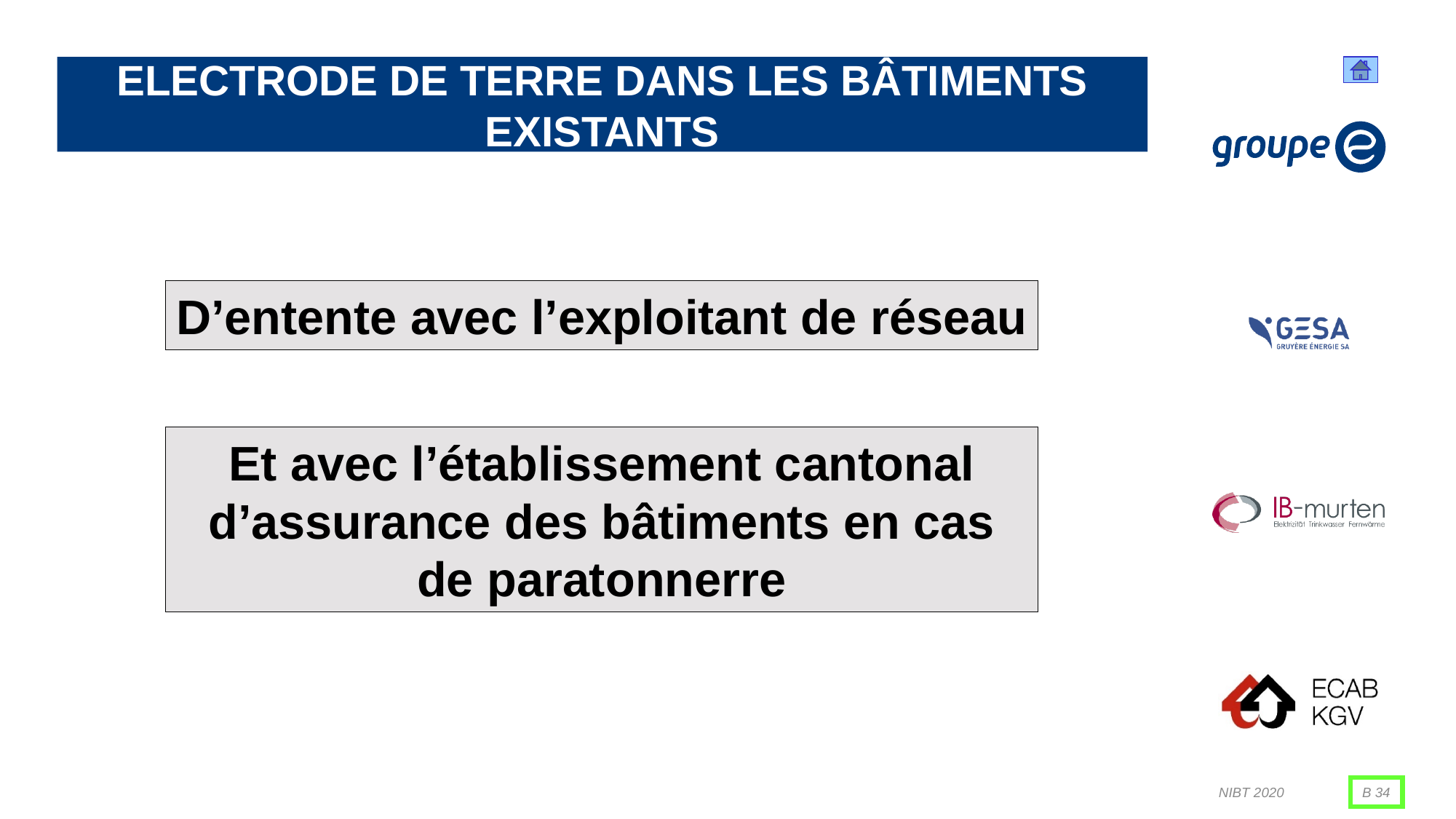

# Electrode de terre dans les bâtiments existants
D’entente avec l’exploitant de réseau
Et avec l’établissement cantonal d’assurance des bâtiments en cas de paratonnerre